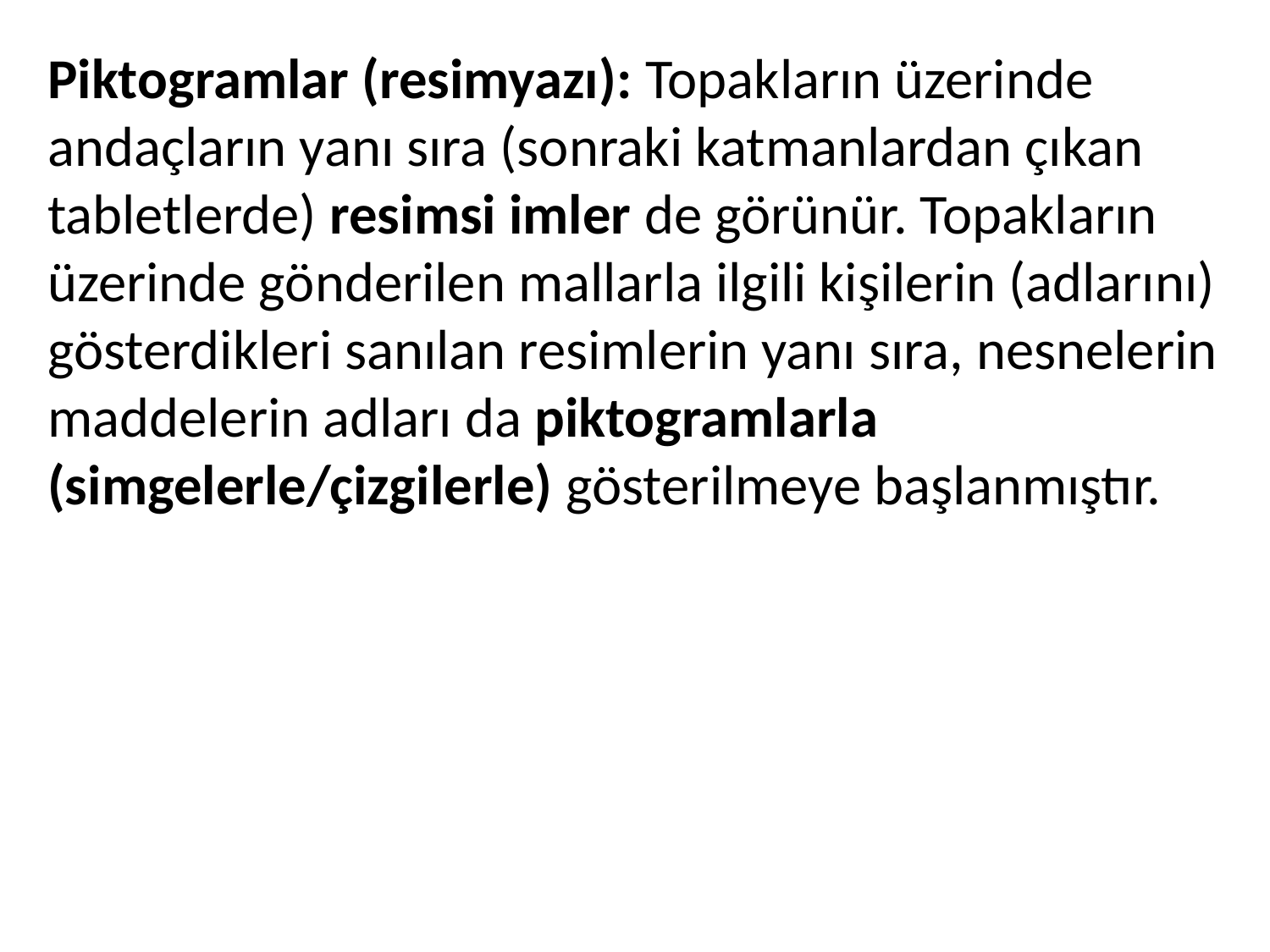

Piktogramlar (resimyazı): Topakların üzerinde andaçların yanı sıra (sonraki katmanlardan çıkan tabletlerde) resimsi imler de görünür. Topakların üzerinde gönderilen mallarla ilgili kişilerin (adlarını) gösterdikleri sanılan resimlerin yanı sıra, nesnelerin maddelerin adları da piktogramlarla (simgelerle/çizgilerle) gösterilmeye başlanmıştır.